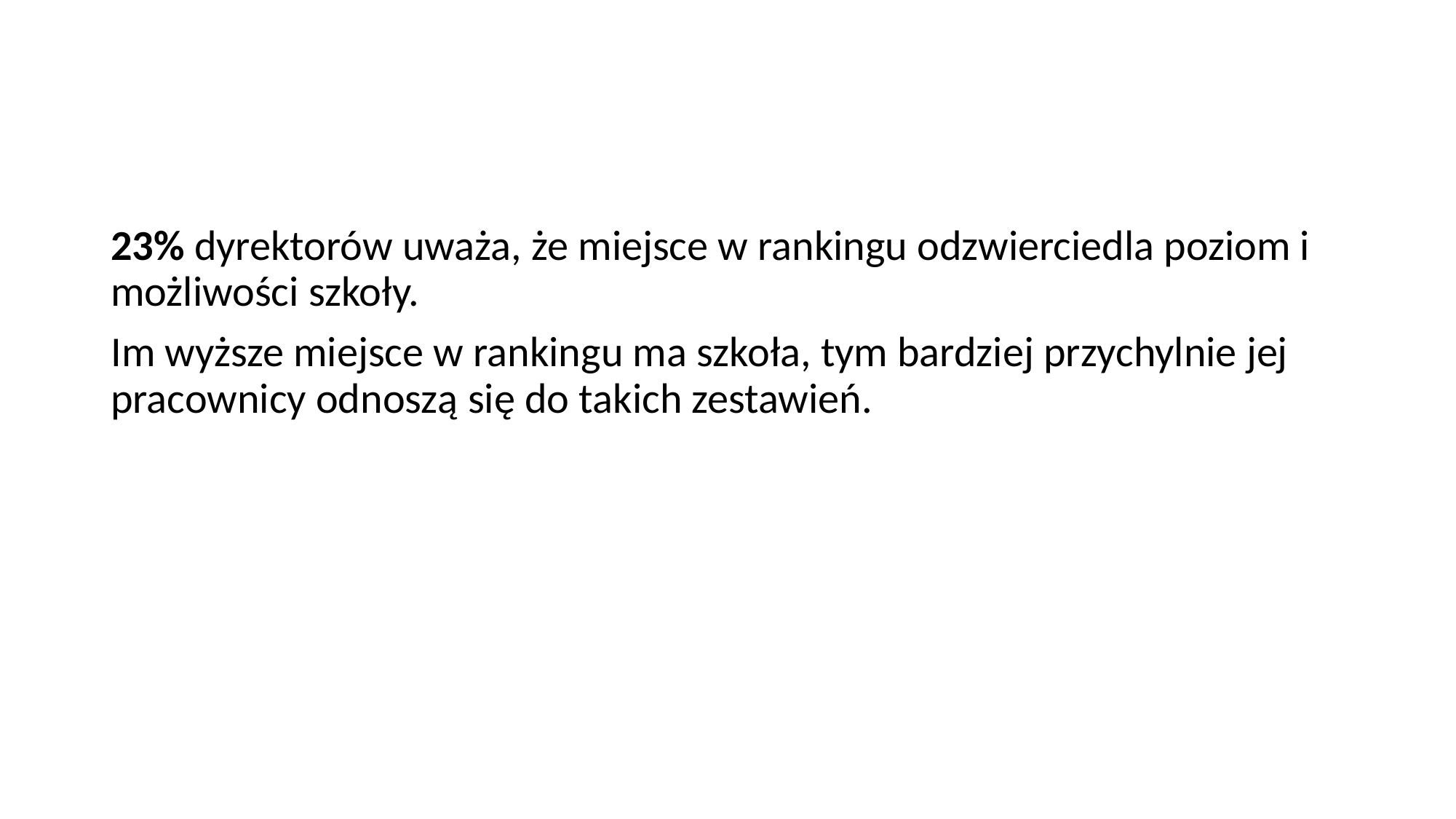

23% dyrektorów uważa, że miejsce w rankingu odzwierciedla poziom i możliwości szkoły.
Im wyższe miejsce w rankingu ma szkoła, tym bardziej przychylnie jej pracownicy odnoszą się do takich zestawień.